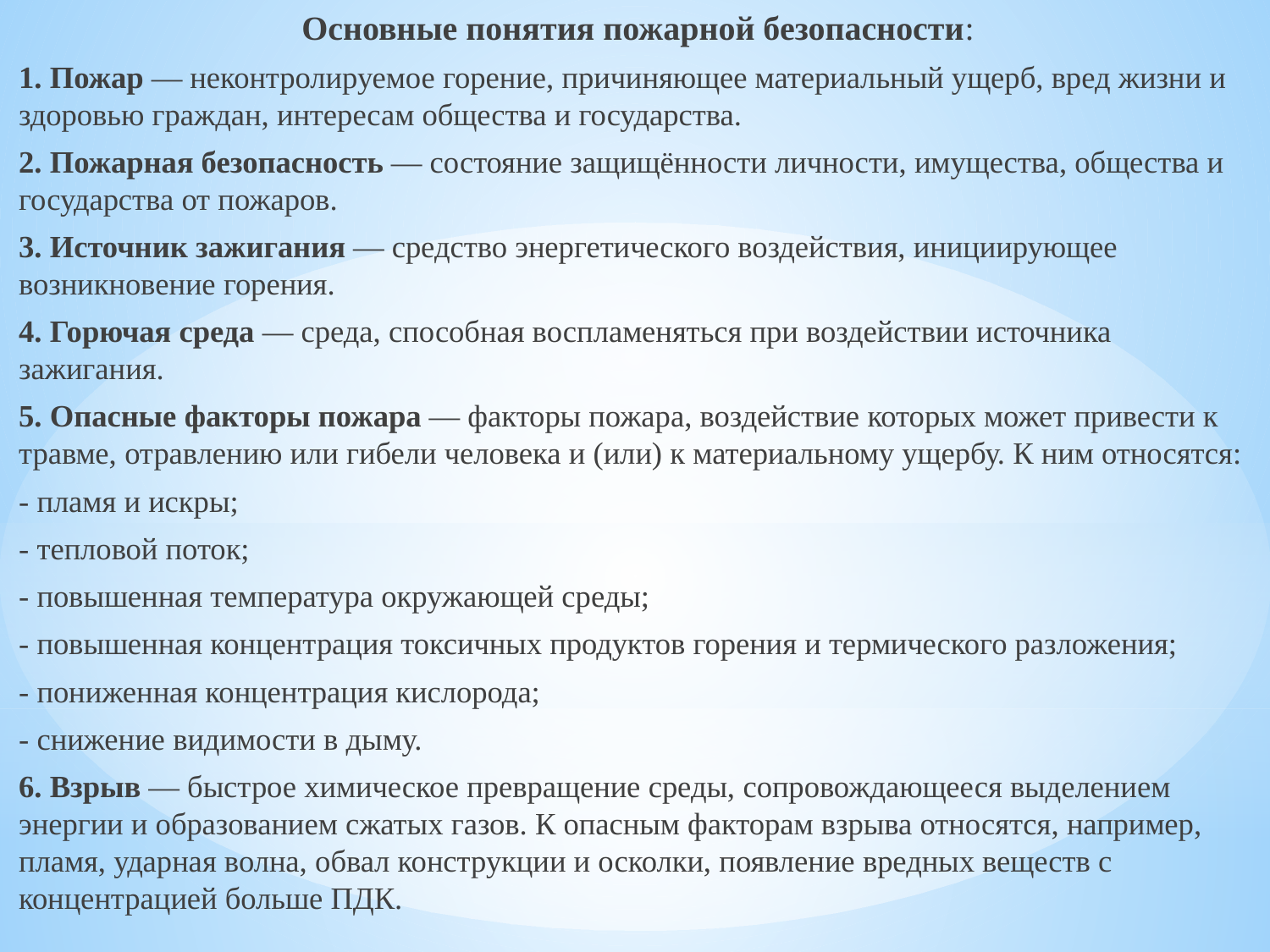

Основные понятия пожарной безопасности:
1. Пожар — неконтролируемое горение, причиняющее материальный ущерб, вред жизни и здоровью граждан, интересам общества и государства.
2. Пожарная безопасность — состояние защищённости личности, имущества, общества и государства от пожаров.
3. Источник зажигания — средство энергетического воздействия, инициирующее возникновение горения.
4. Горючая среда — среда, способная воспламеняться при воздействии источника зажигания.
5. Опасные факторы пожара — факторы пожара, воздействие которых может привести к травме, отравлению или гибели человека и (или) к материальному ущербу. К ним относятся:
- пламя и искры;
- тепловой поток;
- повышенная температура окружающей среды;
- повышенная концентрация токсичных продуктов горения и термического разложения;
- пониженная концентрация кислорода;
- снижение видимости в дыму.
6. Взрыв — быстрое химическое превращение среды, сопровождающееся выделением энергии и образованием сжатых газов. К опасным факторам взрыва относятся, например, пламя, ударная волна, обвал конструкции и осколки, появление вредных веществ с концентрацией больше ПДК.